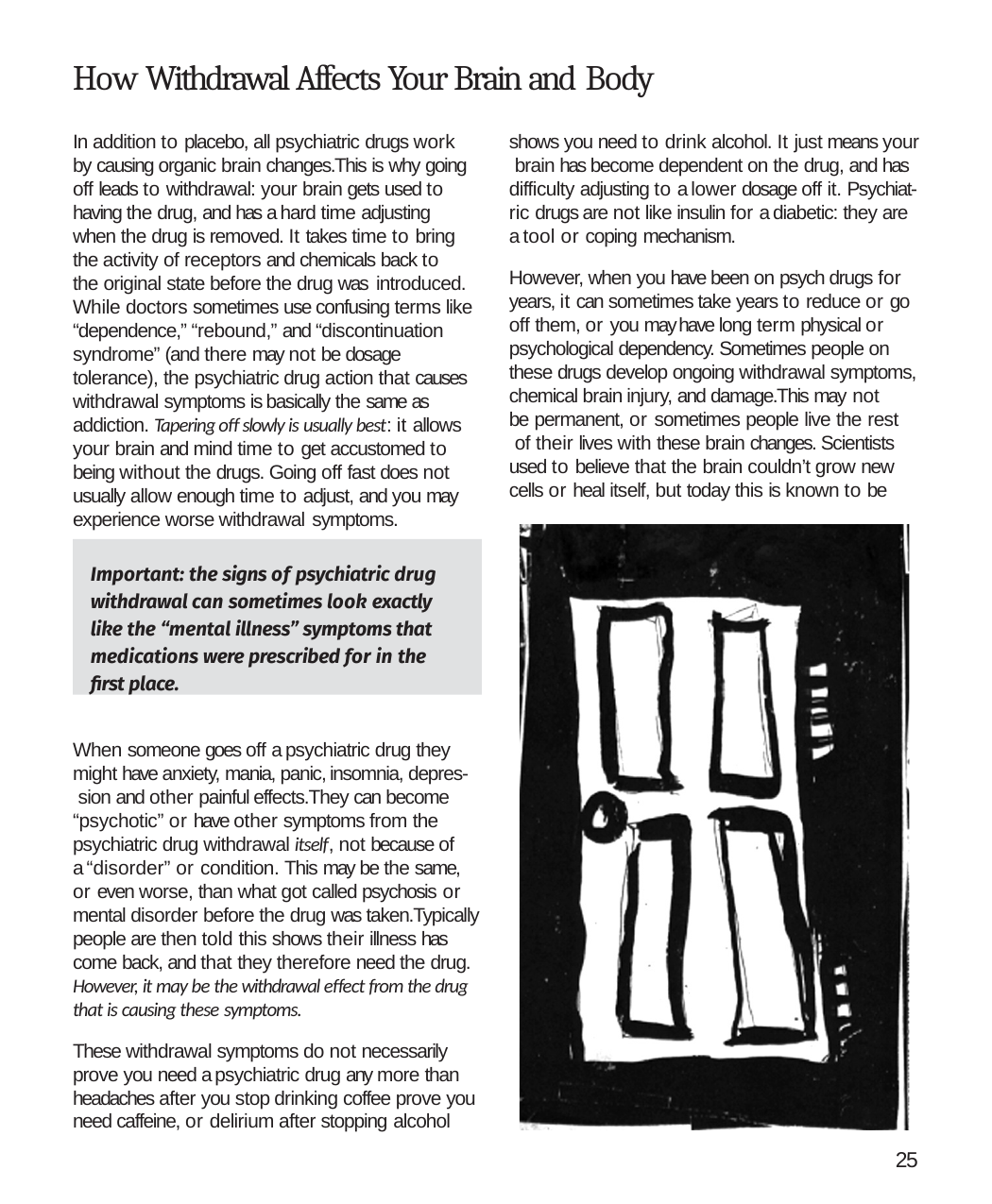

# How Withdrawal Affects Your Brain and Body
In addition to placebo, all psychiatric drugs work  by causing organic brain changes.This is why going  off leads to withdrawal: your brain gets used to  having the drug, and has a hard time adjusting  when the drug is removed. It takes time to bring  the activity of receptors and chemicals back to  the original state before the drug was introduced.
While doctors sometimes use confusing terms like  “dependence,” “rebound,” and “discontinuation  syndrome” (and there may not be dosage  tolerance), the psychiatric drug action that causes  withdrawal symptoms is basically the same as  addiction. Tapering off slowly is usually best: it allows  your brain and mind time to get accustomed to  being without the drugs. Going off fast does not  usually allow enough time to adjust, and you may  experience worse withdrawal symptoms.
shows you need to drink alcohol. It just means your  brain has become dependent on the drug, and has  difficulty adjusting to a lower dosage off it. Psychiat-  ric drugs are not like insulin for a diabetic: they are  a tool or coping mechanism.
However, when you have been on psych drugs for  years, it can sometimes take years to reduce or go  off them, or you may have long term physical or  psychological dependency. Sometimes people on  these drugs develop ongoing withdrawal symptoms,  chemical brain injury, and damage.This may not
be permanent, or sometimes people live the rest  of their lives with these brain changes. Scientists  used to believe that the brain couldn’t grow new  cells or heal itself, but today this is known to be

Important: the signs of psychiatric drug  withdrawal can sometimes look exactly  like the “mental illness” symptoms that  medications were prescribed for in the  first place.
When someone goes off a psychiatric drug they  might have anxiety, mania, panic, insomnia, depres-  sion and other painful effects.They can become  “psychotic” or have other symptoms from the  psychiatric drug withdrawal itself, not because of  a “disorder” or condition. This may be the same,  or even worse, than what got called psychosis or
mental disorder before the drug was taken.Typically  people are then told this shows their illness has  come back, and that they therefore need the drug.  However, it may be the withdrawal effect from the drug  that is causing these symptoms.
These withdrawal symptoms do not necessarily  prove you need a psychiatric drug any more than  headaches after you stop drinking coffee prove you  need caffeine, or delirium after stopping alcohol
25